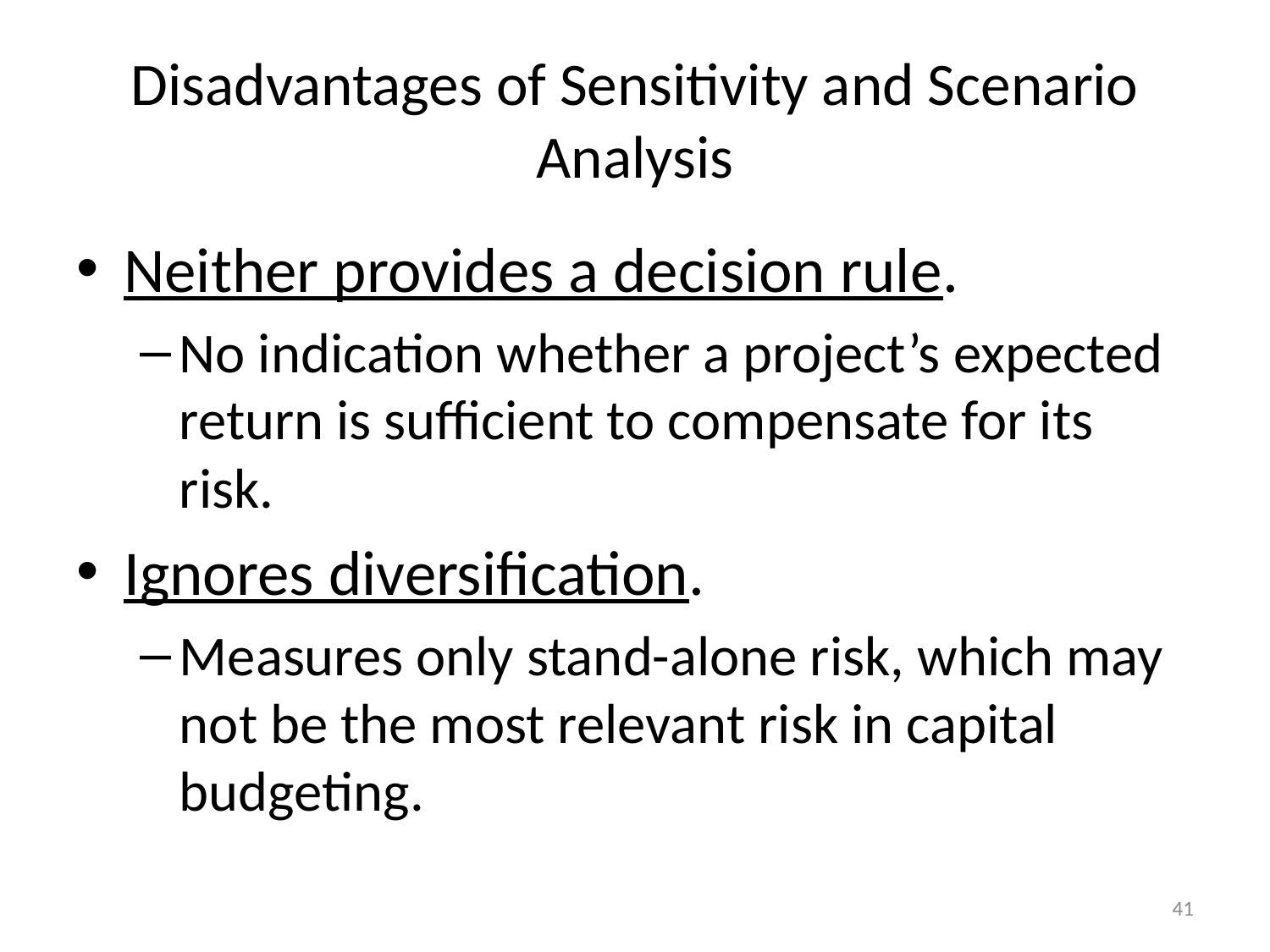

# Disadvantages of Sensitivity and Scenario Analysis
Neither provides a decision rule.
No indication whether a project’s expected return is sufficient to compensate for its risk.
Ignores diversification.
Measures only stand-alone risk, which may not be the most relevant risk in capital budgeting.
41